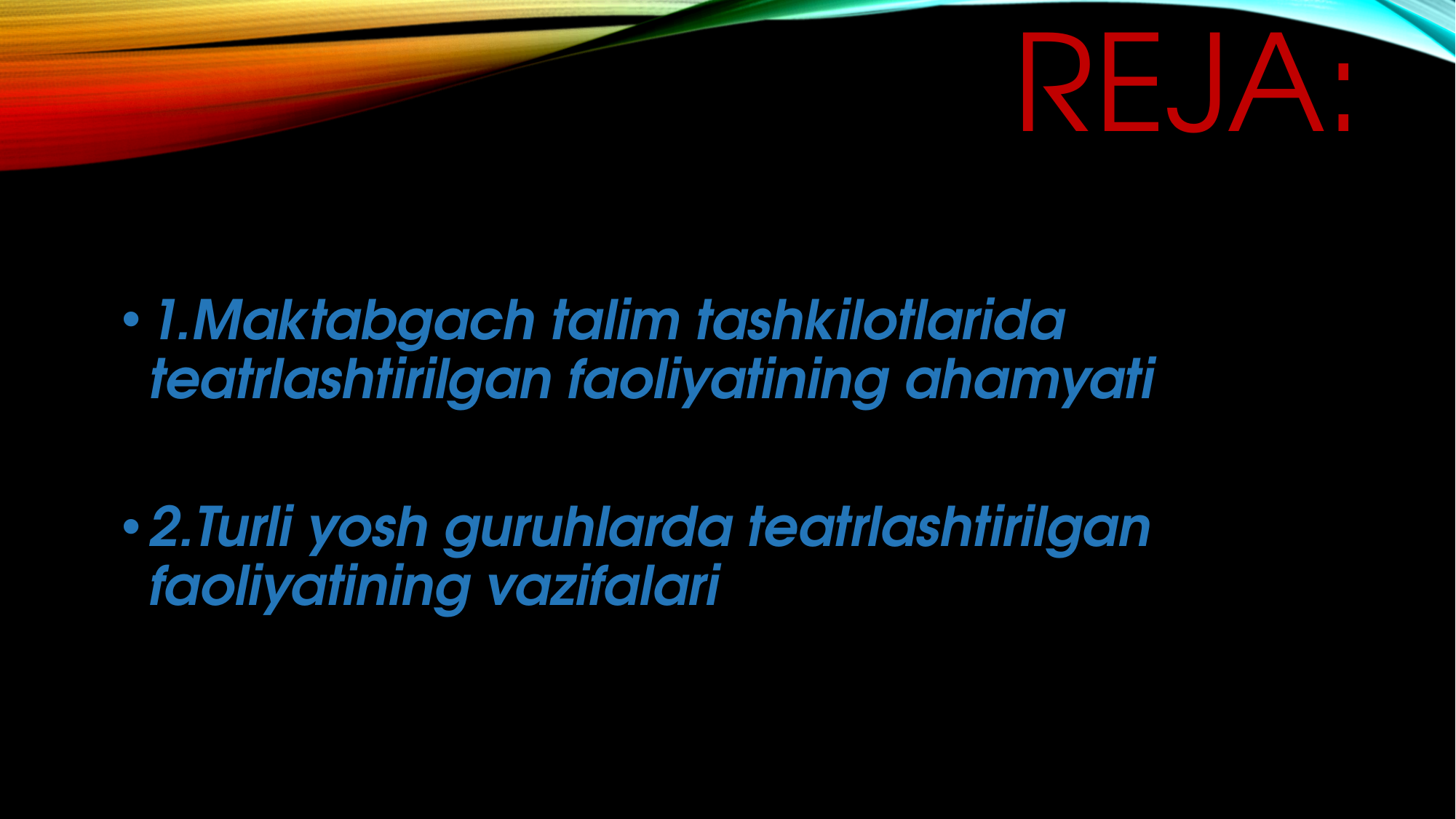

# REJA:
1.Maktabgach talim tashkilotlarida teatrlashtirilgan faoliyatining ahamyati

2.Turli yosh guruhlarda teatrlashtirilgan faoliyatining vazifalari